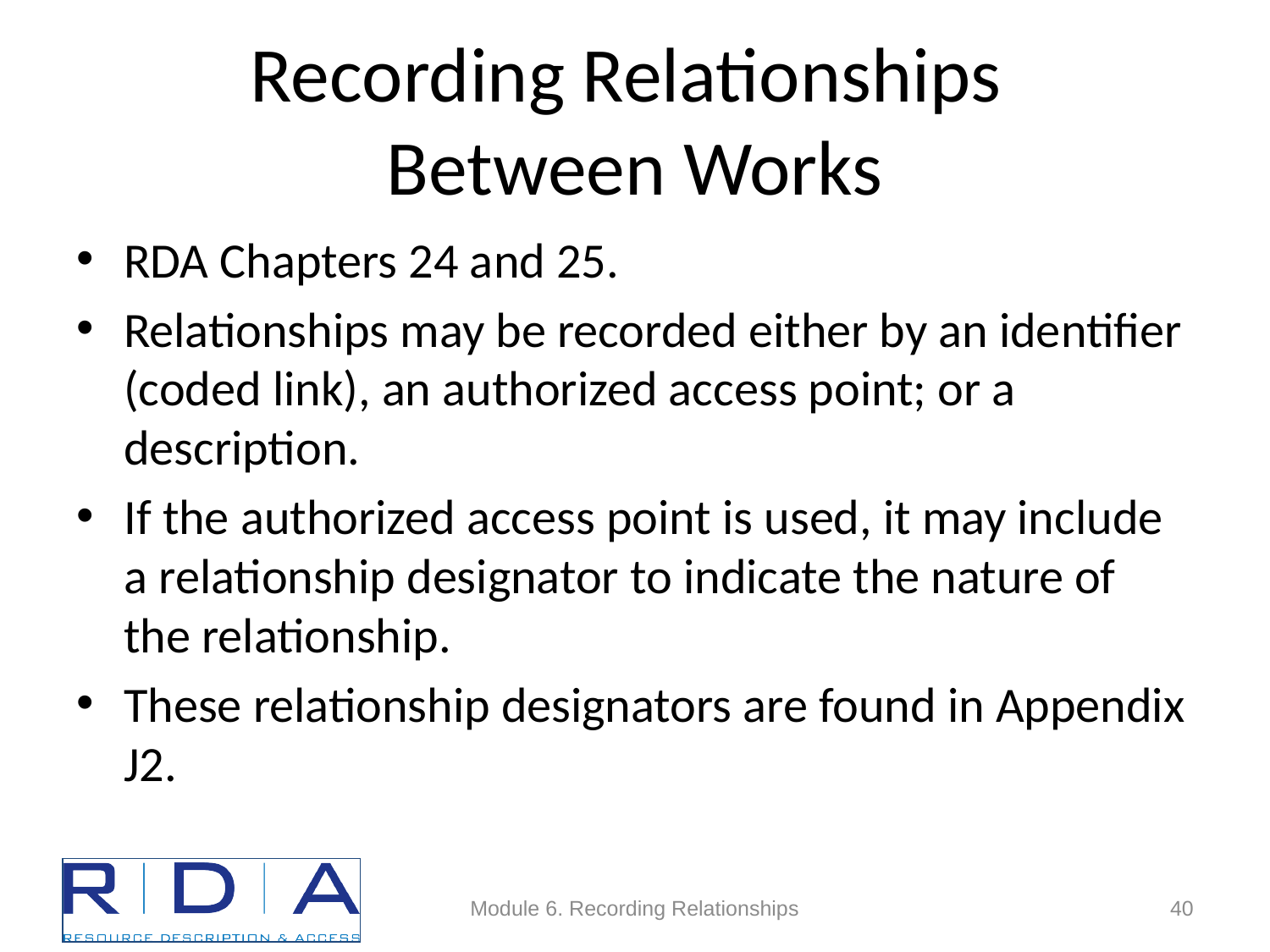

# Recording Relationships Between Works
RDA Chapters 24 and 25.
Relationships may be recorded either by an identifier (coded link), an authorized access point; or a description.
If the authorized access point is used, it may include a relationship designator to indicate the nature of the relationship.
These relationship designators are found in Appendix J2.
Module 6. Recording Relationships
40